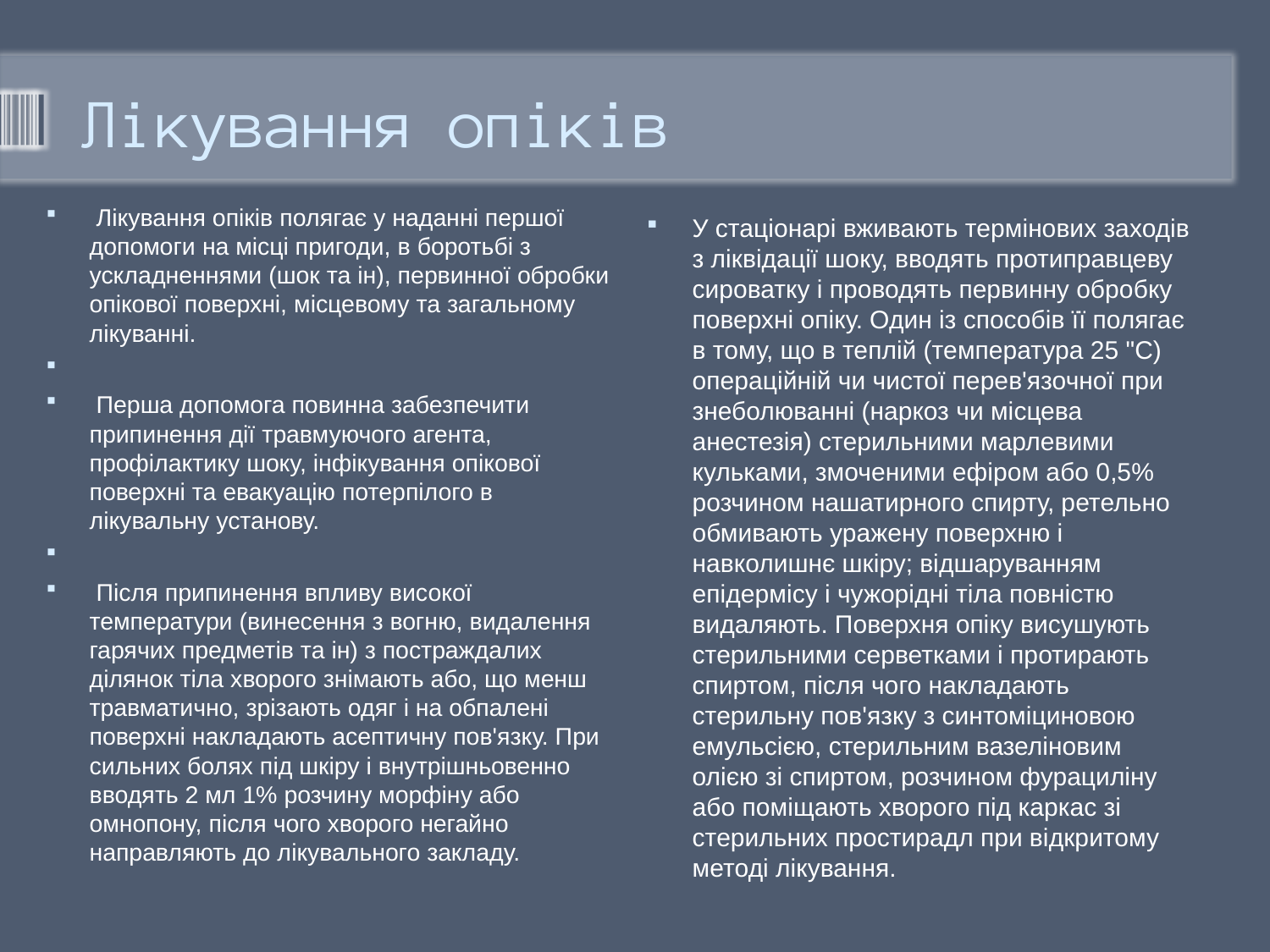

# Лікування опіків
 Лікування опіків полягає у наданні першої допомоги на місці пригоди, в боротьбі з ускладненнями (шок та ін), первинної обробки опікової поверхні, місцевому та загальному лікуванні.

 Перша допомога повинна забезпечити припинення дії травмуючого агента, профілактику шоку, інфікування опікової поверхні та евакуацію потерпілого в лікувальну установу.

 Після припинення впливу високої температури (винесення з вогню, видалення гарячих предметів та ін) з постраждалих ділянок тіла хворого знімають або, що менш травматично, зрізають одяг і на обпалені поверхні накладають асептичну пов'язку. При сильних болях під шкіру і внутрішньовенно вводять 2 мл 1% розчину морфіну або омнопону, після чого хворого негайно направляють до лікувального закладу.

У стаціонарі вживають термінових заходів з ліквідації шоку, вводять протиправцеву сироватку і проводять первинну обробку поверхні опіку. Один із способів її полягає в тому, що в теплій (температура 25 "С) операційній чи чистої перев'язочної при знеболюванні (наркоз чи місцева анестезія) стерильними марлевими кульками, змоченими ефіром або 0,5% розчином нашатирного спирту, ретельно обмивають уражену поверхню і навколишнє шкіру; відшаруванням епідермісу і чужорідні тіла повністю видаляють. Поверхня опіку висушують стерильними серветками і протирають спиртом, після чого накладають стерильну пов'язку з синтоміциновою емульсією, стерильним вазеліновим олією зі спиртом, розчином фурациліну або поміщають хворого під каркас зі стерильних простирадл при відкритому методі лікування.